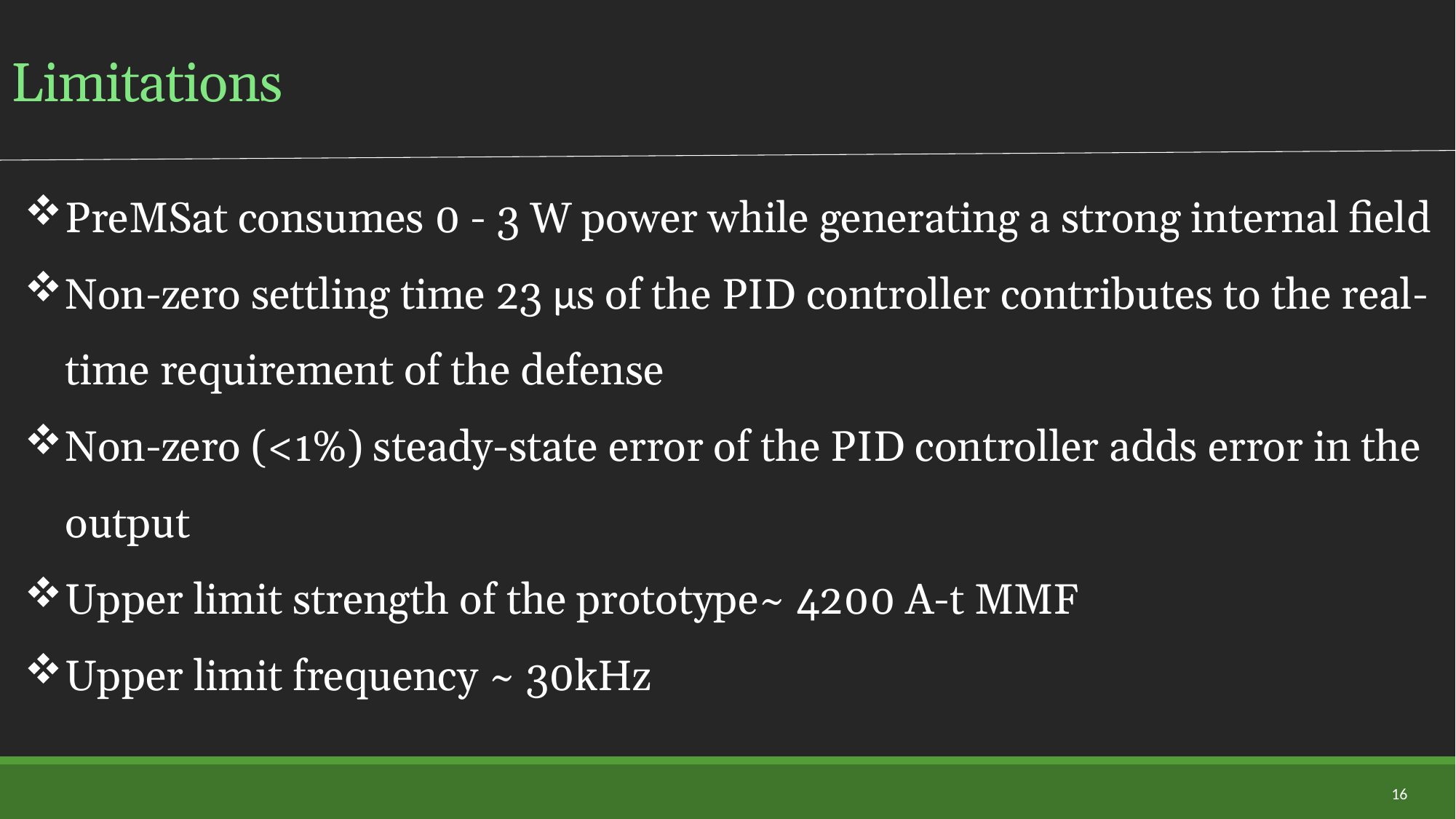

# Limitations
PreMSat consumes 0 - 3 W power while generating a strong internal field
Non-zero settling time 23 μs of the PID controller contributes to the real-time requirement of the defense
Non-zero (<1%) steady-state error of the PID controller adds error in the output
Upper limit strength of the prototype~ 4200 A-t MMF
Upper limit frequency ~ 30kHz